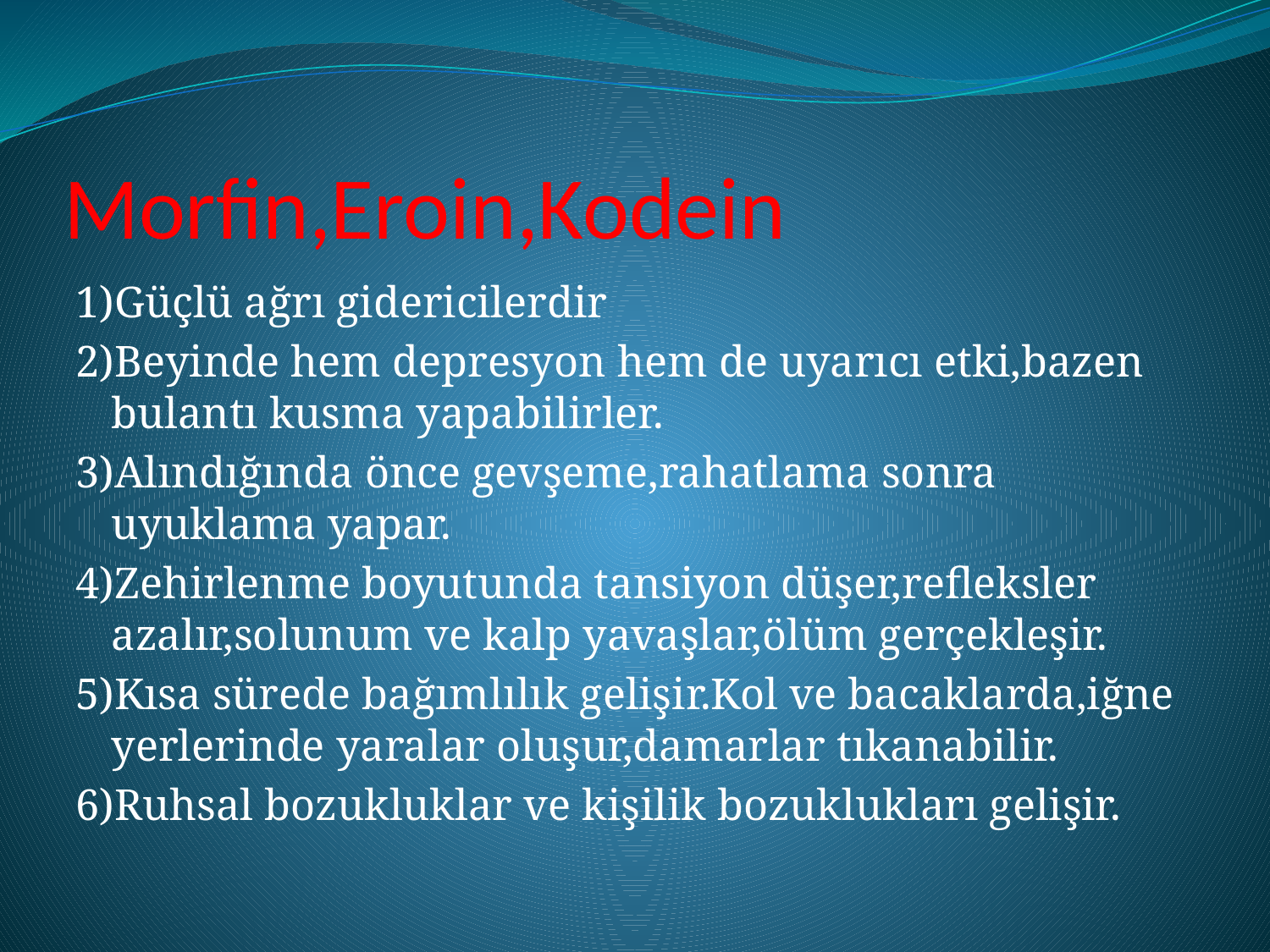

# Morfin,Eroin,Kodein
1)Güçlü ağrı gidericilerdir
2)Beyinde hem depresyon hem de uyarıcı etki,bazen bulantı kusma yapabilirler.
3)Alındığında önce gevşeme,rahatlama sonra uyuklama yapar.
4)Zehirlenme boyutunda tansiyon düşer,refleksler azalır,solunum ve kalp yavaşlar,ölüm gerçekleşir.
5)Kısa sürede bağımlılık gelişir.Kol ve bacaklarda,iğne yerlerinde yaralar oluşur,damarlar tıkanabilir.
6)Ruhsal bozukluklar ve kişilik bozuklukları gelişir.